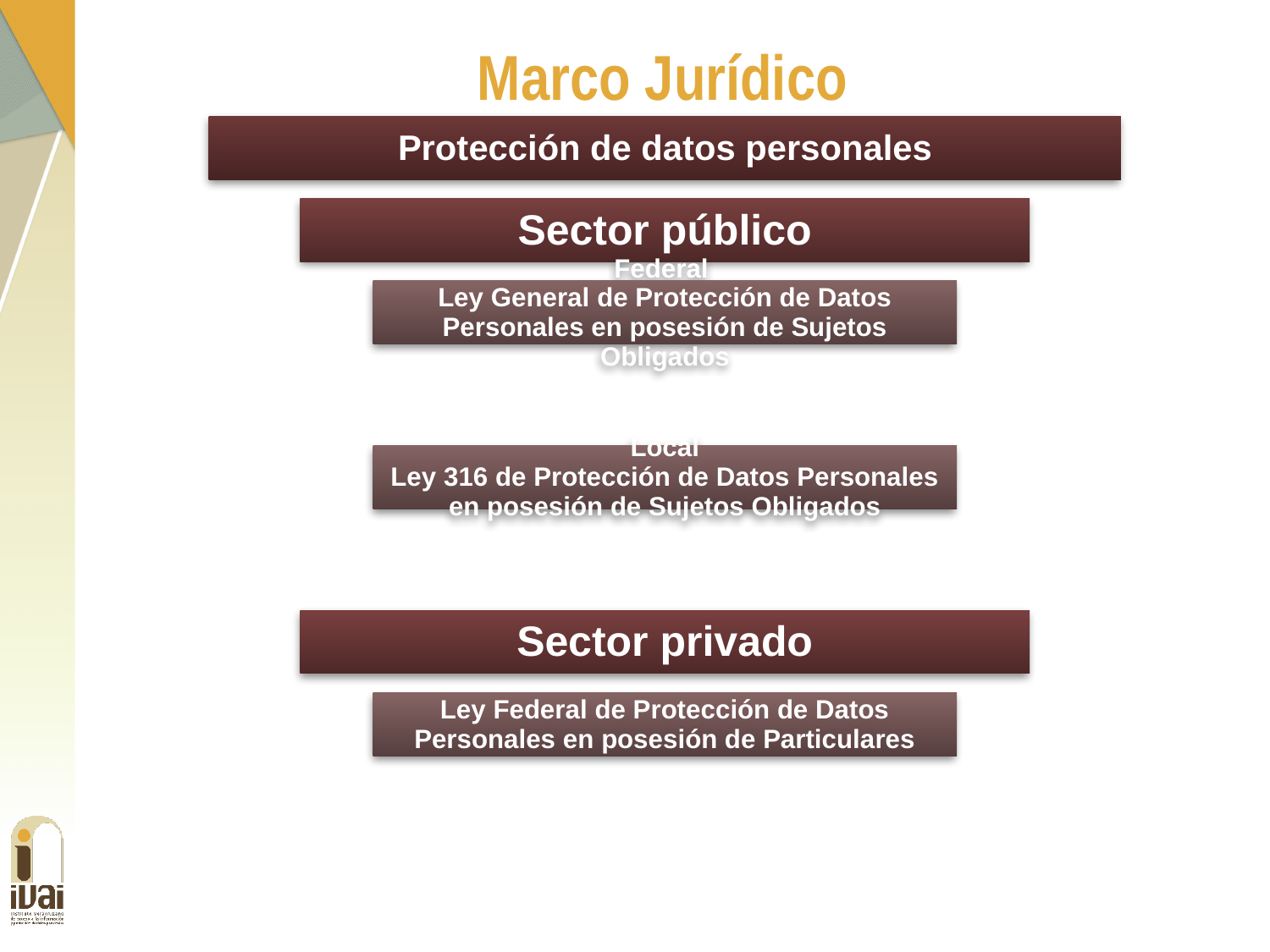

Marco Jurídico
Protección de datos personales
Sector público
Federal
Ley General de Protección de Datos Personales en posesión de Sujetos Obligados
Local
Ley 316 de Protección de Datos Personales en posesión de Sujetos Obligados
Sector privado
Ley Federal de Protección de Datos Personales en posesión de Particulares